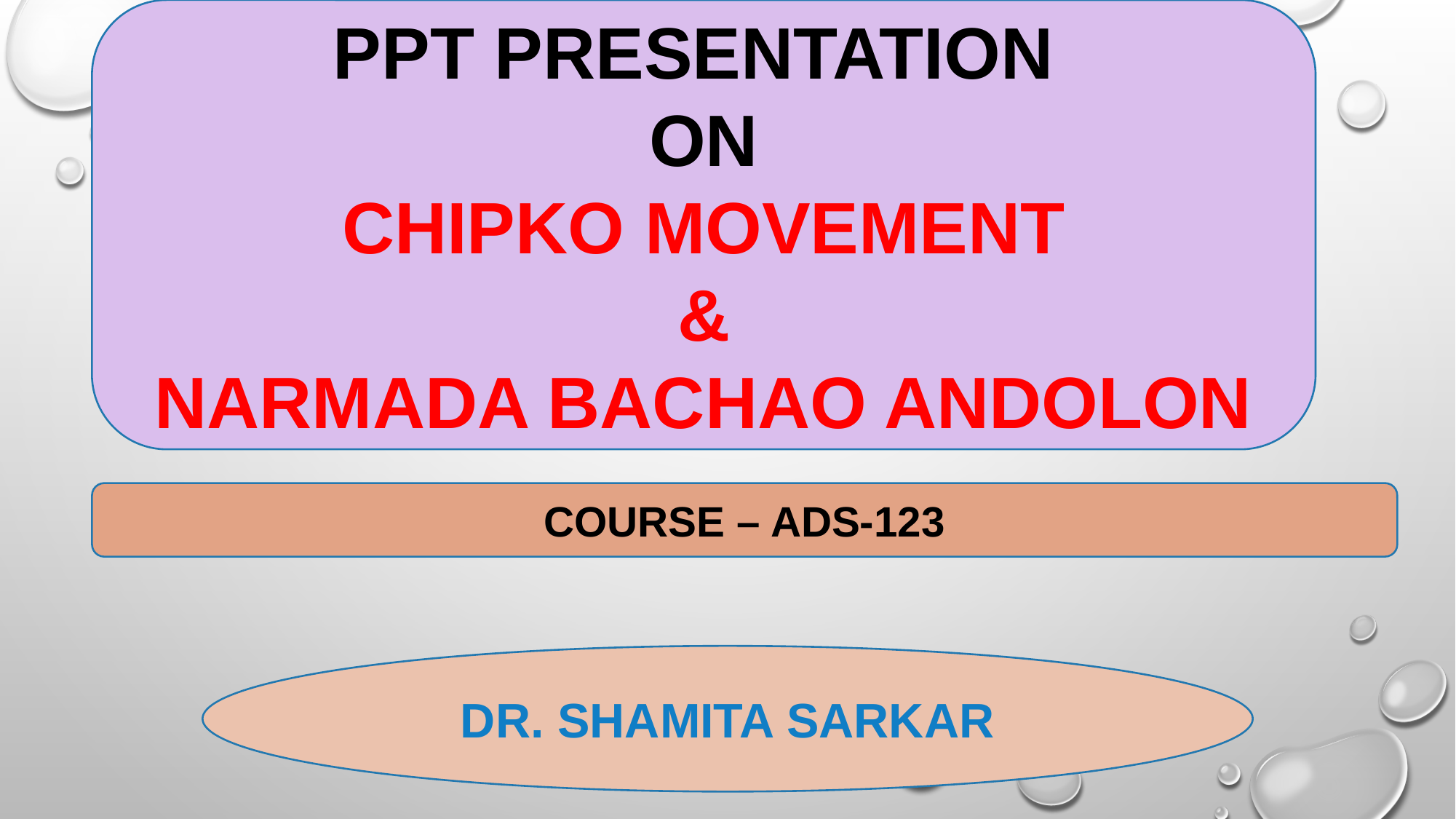

PPT PRESENTATION
ON
CHIPKO MOVEMENT
&
NARMADA BACHAO ANDOLON
COURSE – ADS-123
DR. SHAMITA SARKAR